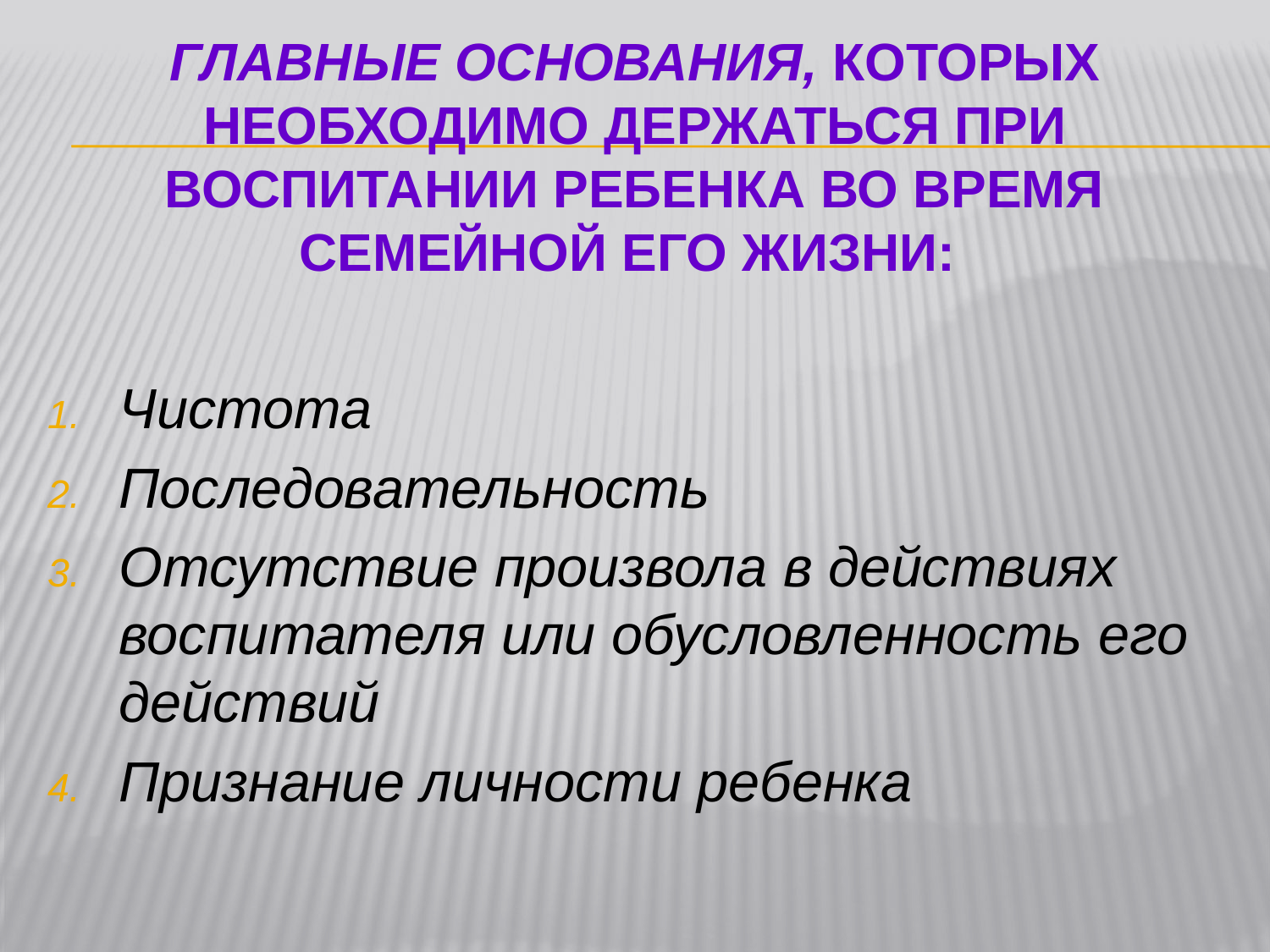

# Главные основания, которых необходимо держаться при воспитании ребенка во время семейной его жизни:
Чистота
Последовательность
Отсутствие произвола в действиях воспитателя или обусловленность его действий
Признание личности ребенка